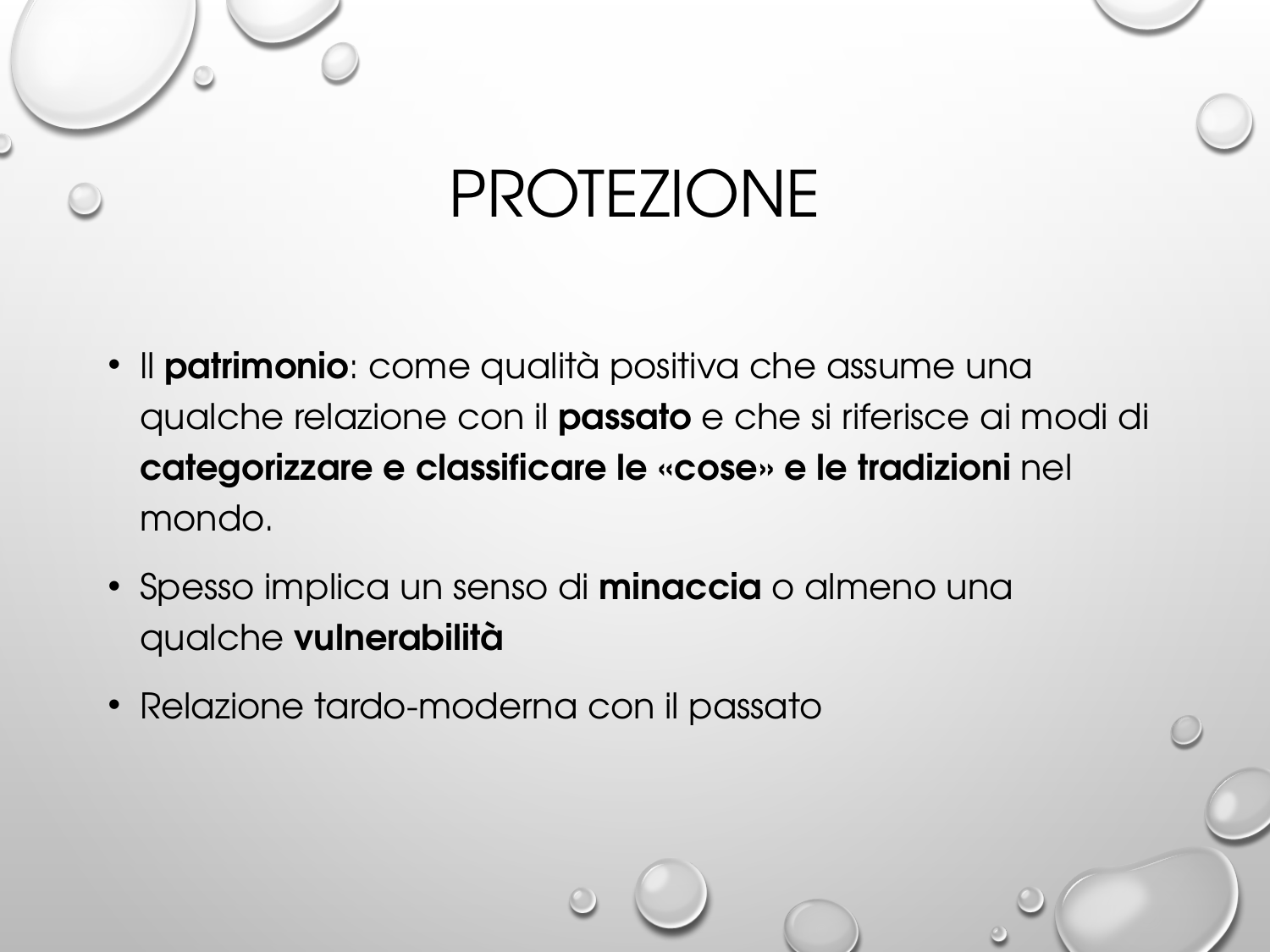

# Protezione
Il patrimonio: come qualità positiva che assume una qualche relazione con il passato e che si riferisce ai modi di categorizzare e classificare le «cose» e le tradizioni nel mondo.
Spesso implica un senso di minaccia o almeno una qualche vulnerabilità
Relazione tardo-moderna con il passato